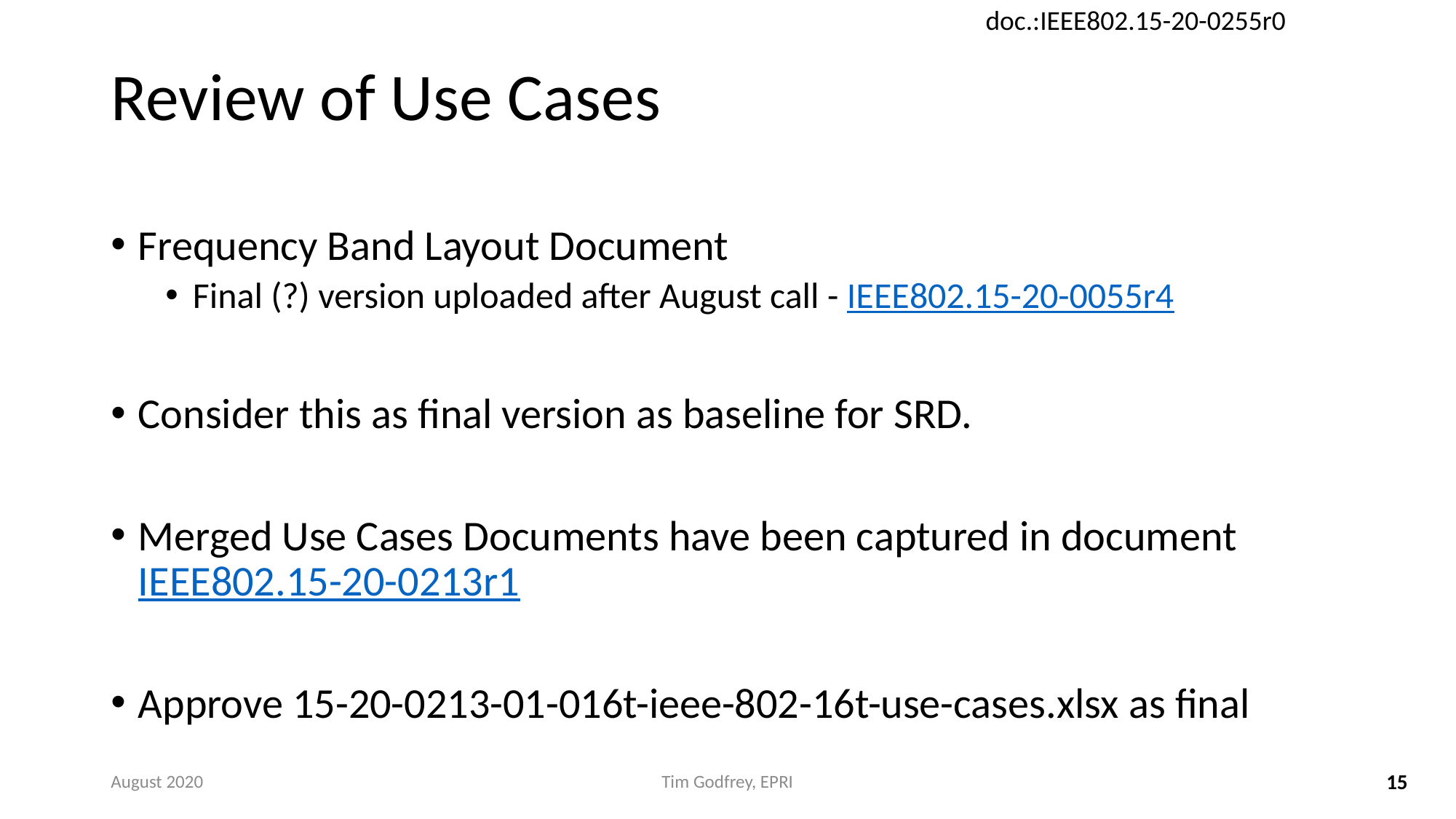

# Review of Use Cases
Frequency Band Layout Document
Final (?) version uploaded after August call - IEEE802.15-20-0055r4

Consider this as final version as baseline for SRD.

Merged Use Cases Documents have been captured in document IEEE802.15-20-0213r1

Approve 15-20-0213-01-016t-ieee-802-16t-use-cases.xlsx as final

August 2020
Tim Godfrey, EPRI
15